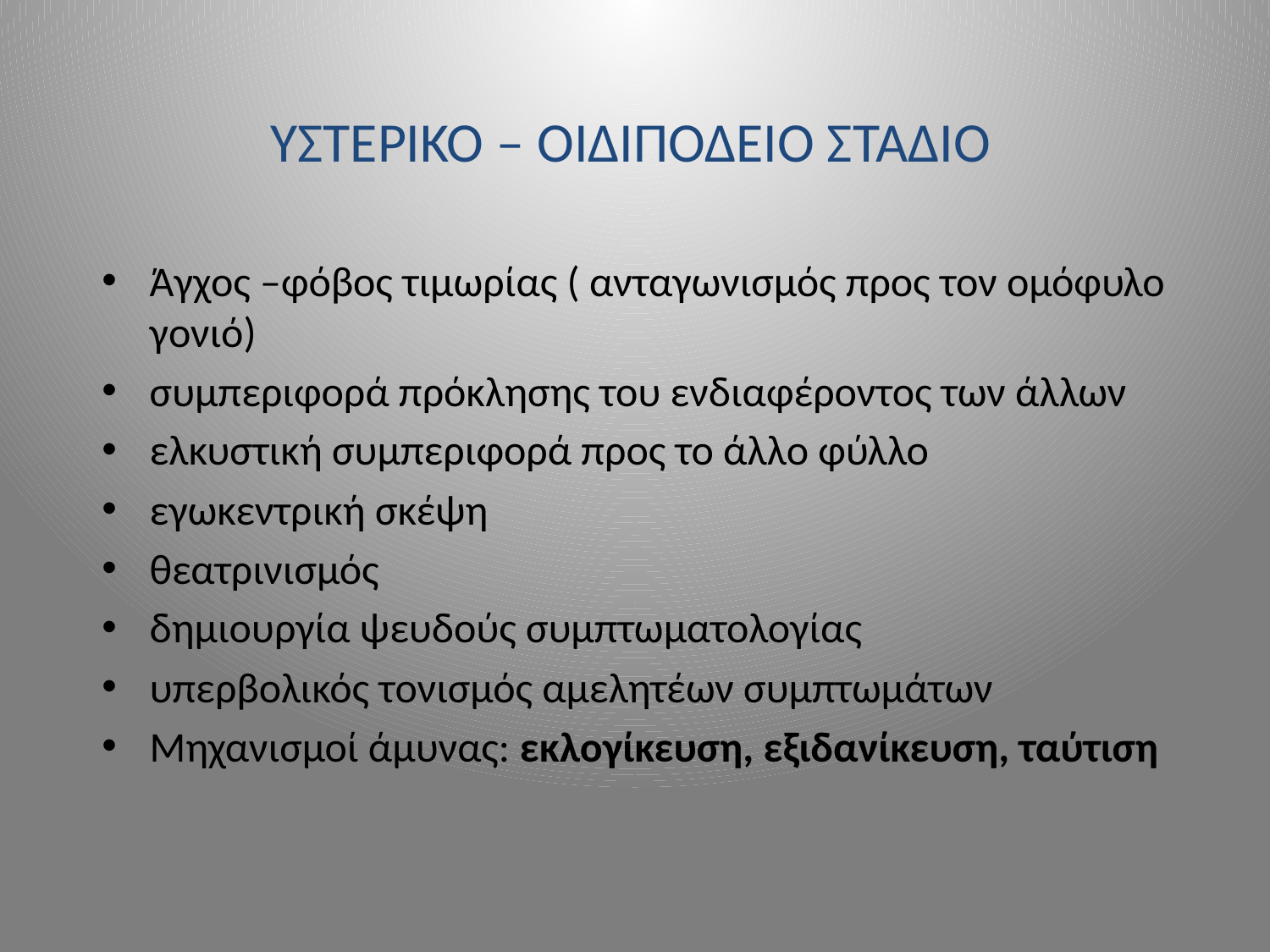

# ΥΣΤΕΡΙΚΟ – ΟΙΔΙΠΟΔΕΙΟ ΣΤΑΔΙΟ

Άγχος –φόβος τιμωρίας ( ανταγωνισμός προς τον ομόφυλο γονιό)
συμπεριφορά πρόκλησης του ενδιαφέροντος των άλλων
ελκυστική συμπεριφορά προς το άλλο φύλλο
εγωκεντρική σκέψη
θεατρινισμός
δημιουργία ψευδούς συμπτωματολογίας
υπερβολικός τονισμός αμελητέων συμπτωμάτων
Μηχανισμοί άμυνας: εκλογίκευση, εξιδανίκευση, ταύτιση